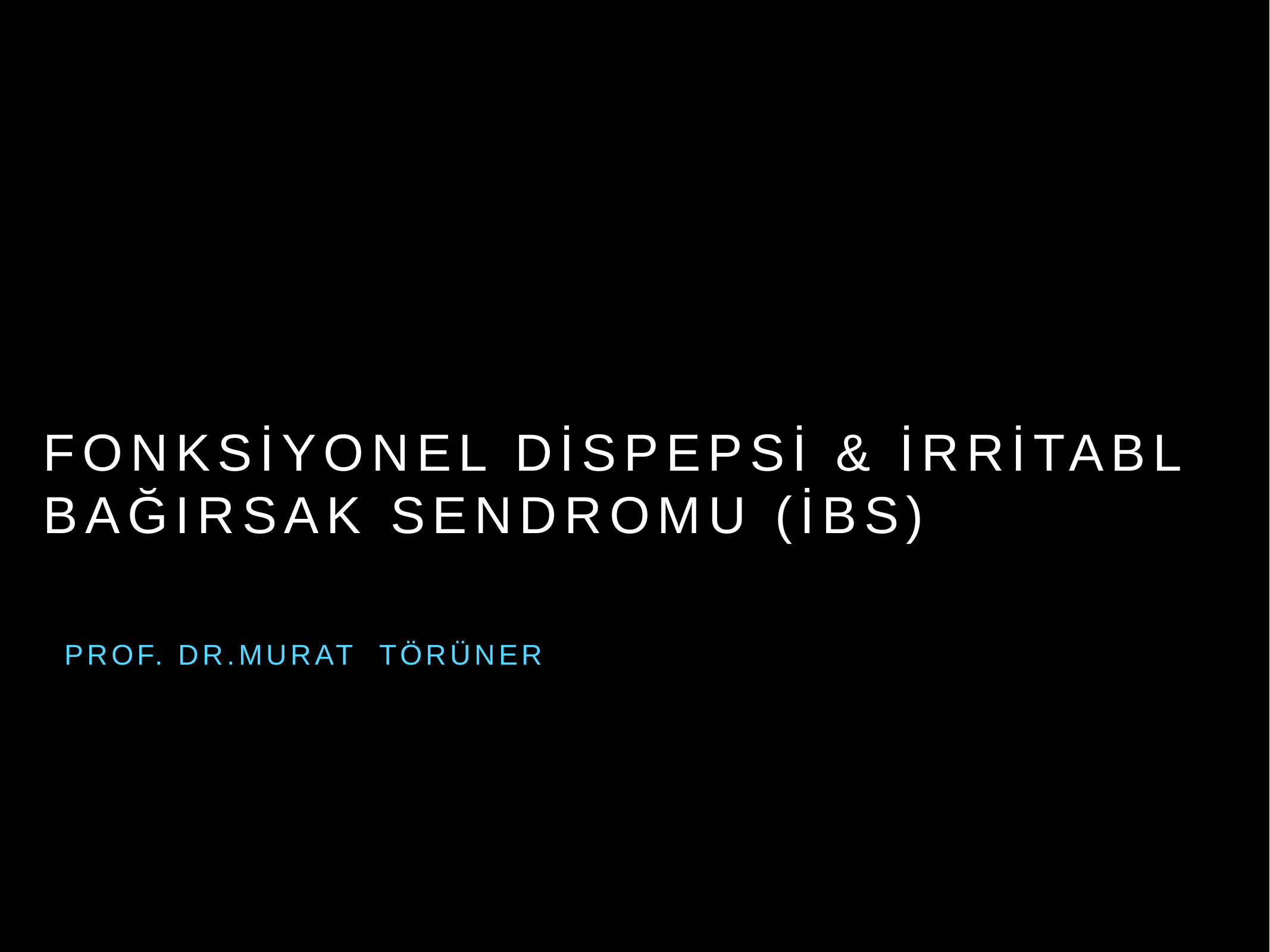

# FONKSİYONEL DİSPEPSİ & İRRİTABL BAĞIRSAK SENDROMU (İBS)
Prof. Dr.Murat  TÖRÜNER